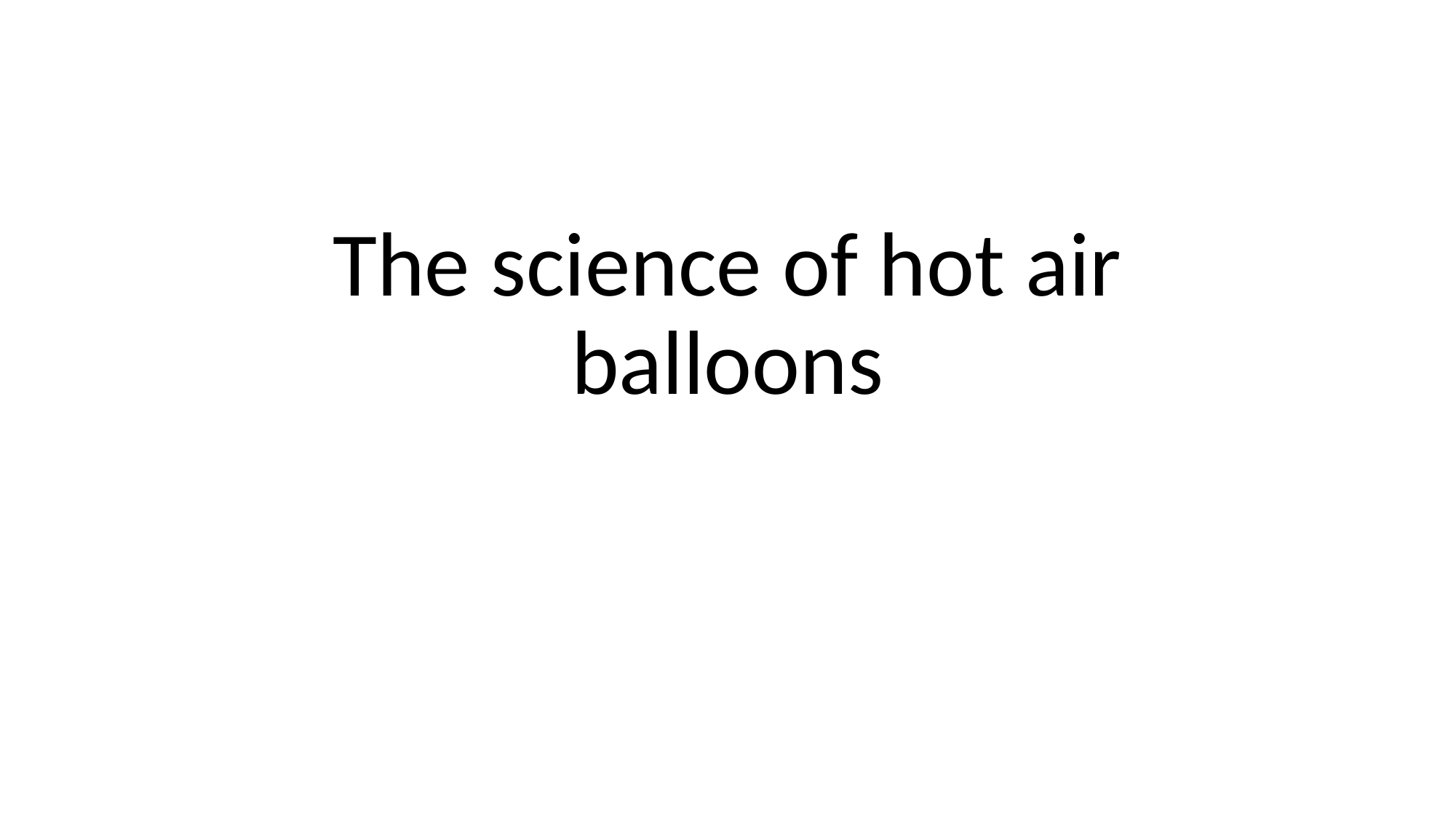

# The science of hot air balloons